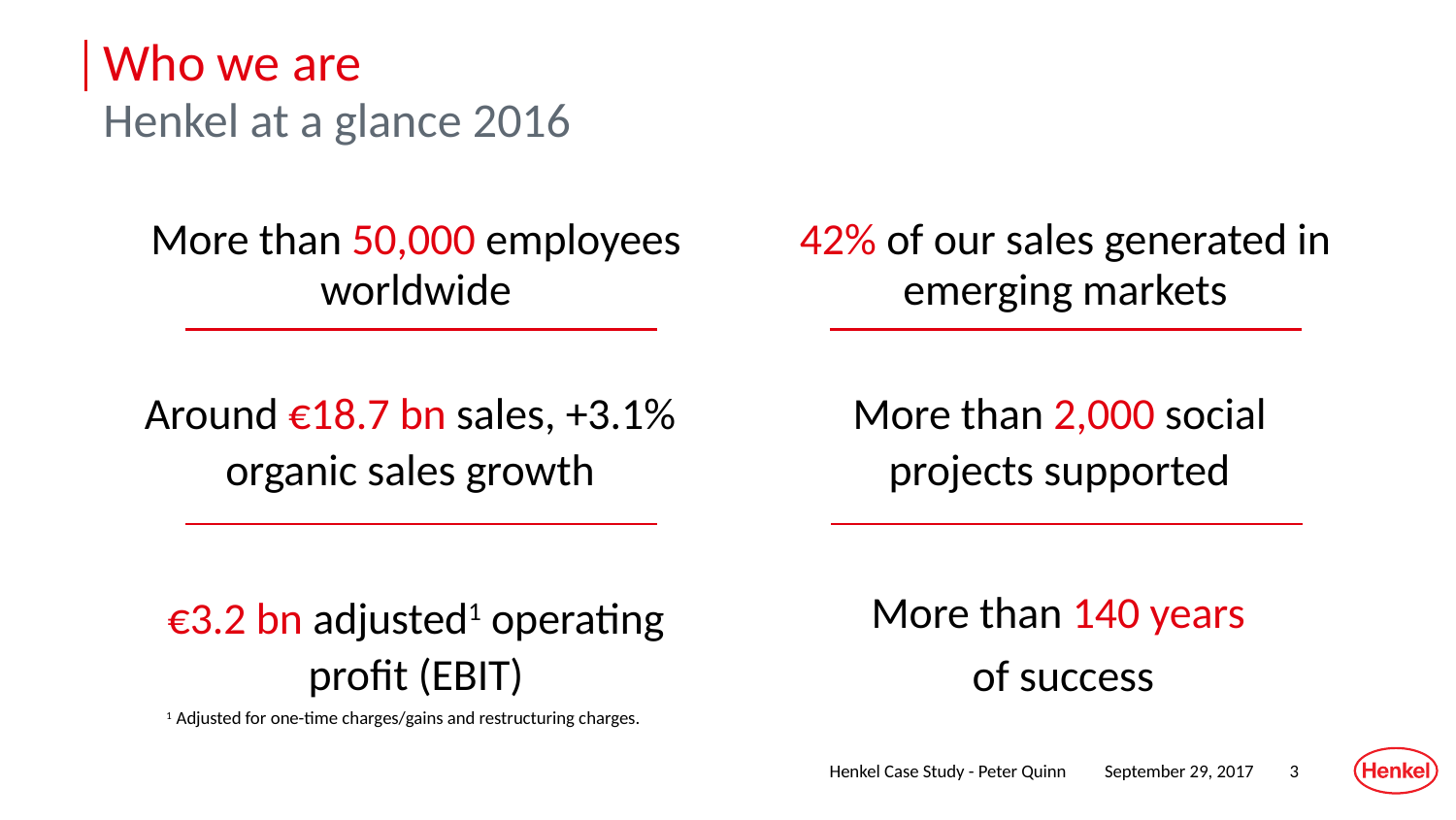

Who we are
Henkel at a glance 2016
More than 50,000 employees worldwide
42% of our sales generated in emerging markets
Around €18.7 bn sales, +3.1% organic sales growth
More than 2,000 social projects supported
More than 140 years
of success

€3.2 bn adjusted1 operating profit (EBIT)
1  Adjusted for one-time charges/gains and restructuring charges.
Henkel Case Study - Peter Quinn
September 29, 2017